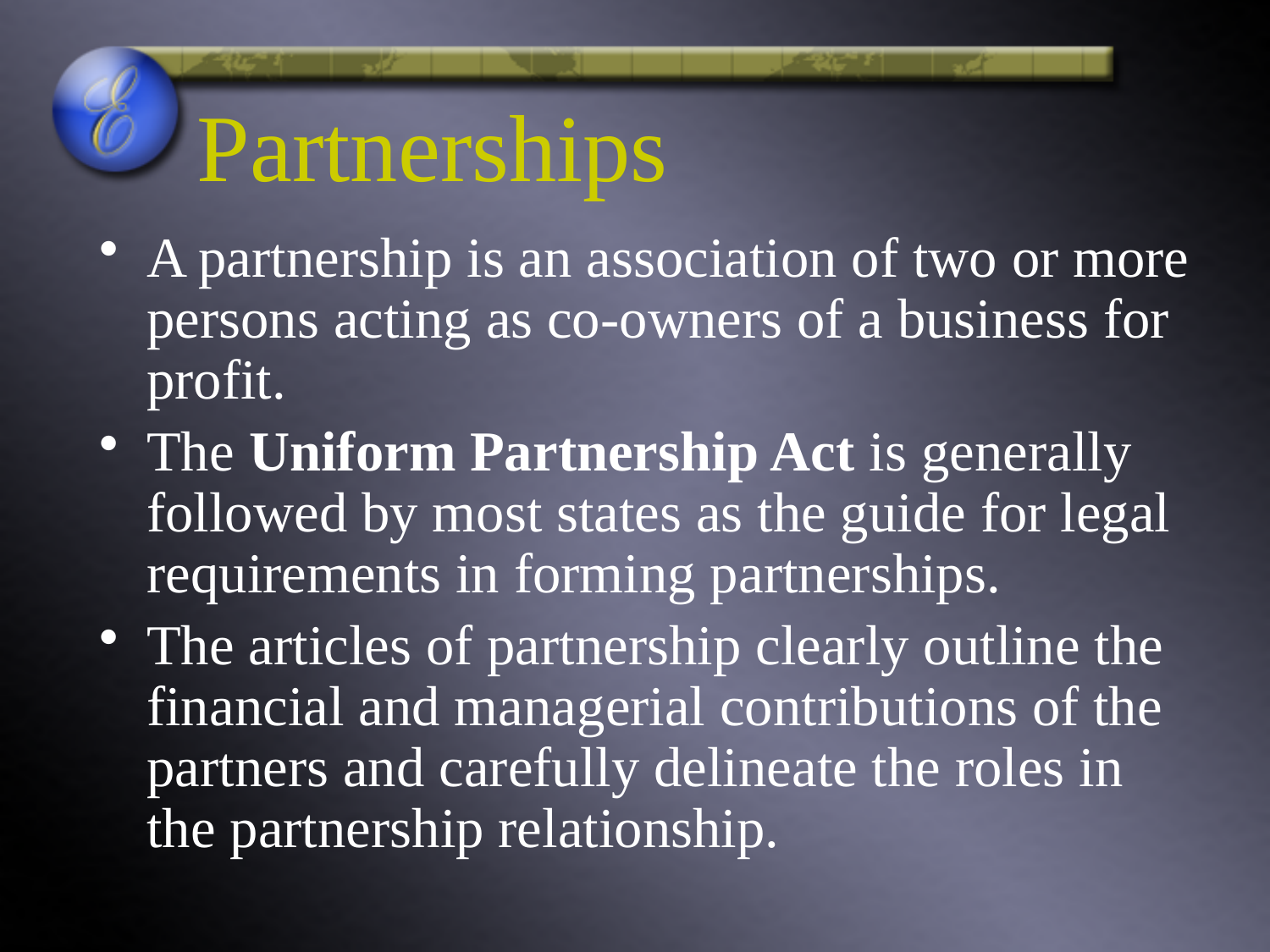

# Partnerships
A partnership is an association of two or more persons acting as co-owners of a business for profit.
The Uniform Partnership Act is generally followed by most states as the guide for legal requirements in forming partnerships.
The articles of partnership clearly outline the financial and managerial contributions of the partners and carefully delineate the roles in the partnership relationship.